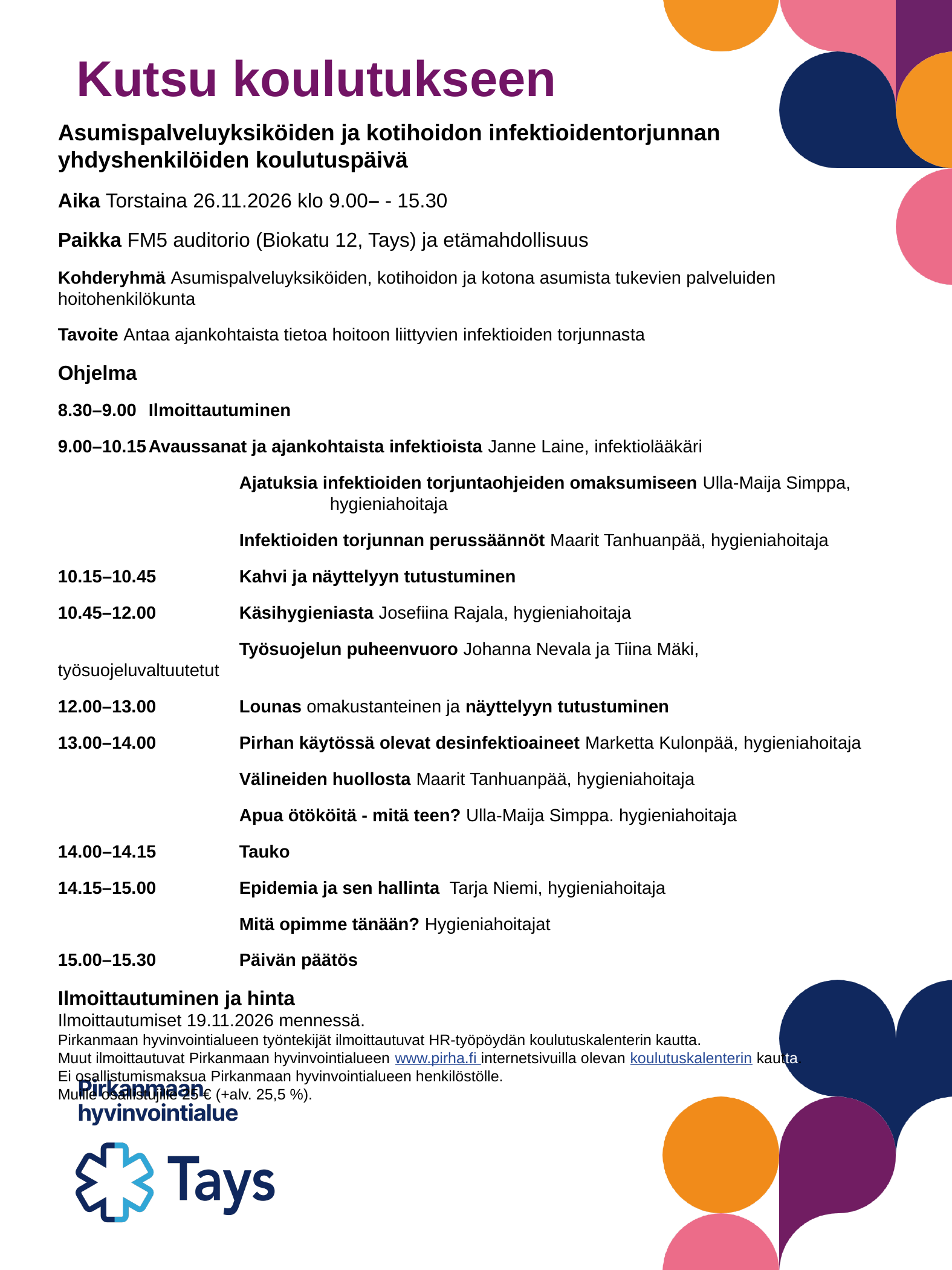

# Kutsu koulutukseen
Asumispalveluyksiköiden ja kotihoidon infektioidentorjunnan yhdyshenkilöiden koulutuspäivä
Aika Torstaina 26.11.2026 klo 9.00– - 15.30
Paikka FM5 auditorio (Biokatu 12, Tays) ja etämahdollisuus
Kohderyhmä Asumispalveluyksiköiden, kotihoidon ja kotona asumista tukevien palveluiden hoitohenkilökunta
Tavoite Antaa ajankohtaista tietoa hoitoon liittyvien infektioiden torjunnasta
Ohjelma
8.30–9.00 	Ilmoittautuminen
9.00–10.15	Avaussanat ja ajankohtaista infektioista Janne Laine, infektiolääkäri
    		Ajatuksia infektioiden torjuntaohjeiden omaksumiseen Ulla-Maija Simppa, 			hygieniahoitaja
    		Infektioiden torjunnan perussäännöt Maarit Tanhuanpää, hygieniahoitaja
10.15–10.45 	Kahvi ja näyttelyyn tutustuminen
10.45–12.00 	Käsihygieniasta Josefiina Rajala, hygieniahoitaja
    		Työsuojelun puheenvuoro Johanna Nevala ja Tiina Mäki, työsuojeluvaltuutetut
12.00–13.00 	Lounas omakustanteinen ja näyttelyyn tutustuminen
13.00–14.00 	Pirhan käytössä olevat desinfektioaineet Marketta Kulonpää, hygieniahoitaja
    		Välineiden huollosta Maarit Tanhuanpää, hygieniahoitaja
    		Apua ötököitä - mitä teen? Ulla-Maija Simppa. hygieniahoitaja
14.00–14.15 	Tauko
14.15–15.00 	Epidemia ja sen hallinta  Tarja Niemi, hygieniahoitaja
    		Mitä opimme tänään? Hygieniahoitajat
15.00–15.30	Päivän päätös
Ilmoittautuminen ja hinta
Ilmoittautumiset 19.11.2026 mennessä.
Pirkanmaan hyvinvointialueen työntekijät ilmoittautuvat HR-työpöydän koulutuskalenterin kautta.
Muut ilmoittautuvat Pirkanmaan hyvinvointialueen www.pirha.fi internetsivuilla olevan koulutuskalenterin kautta.
Ei osallistumismaksua Pirkanmaan hyvinvointialueen henkilöstölle.
Muille osallistujille 25 € (+alv. 25,5 %).